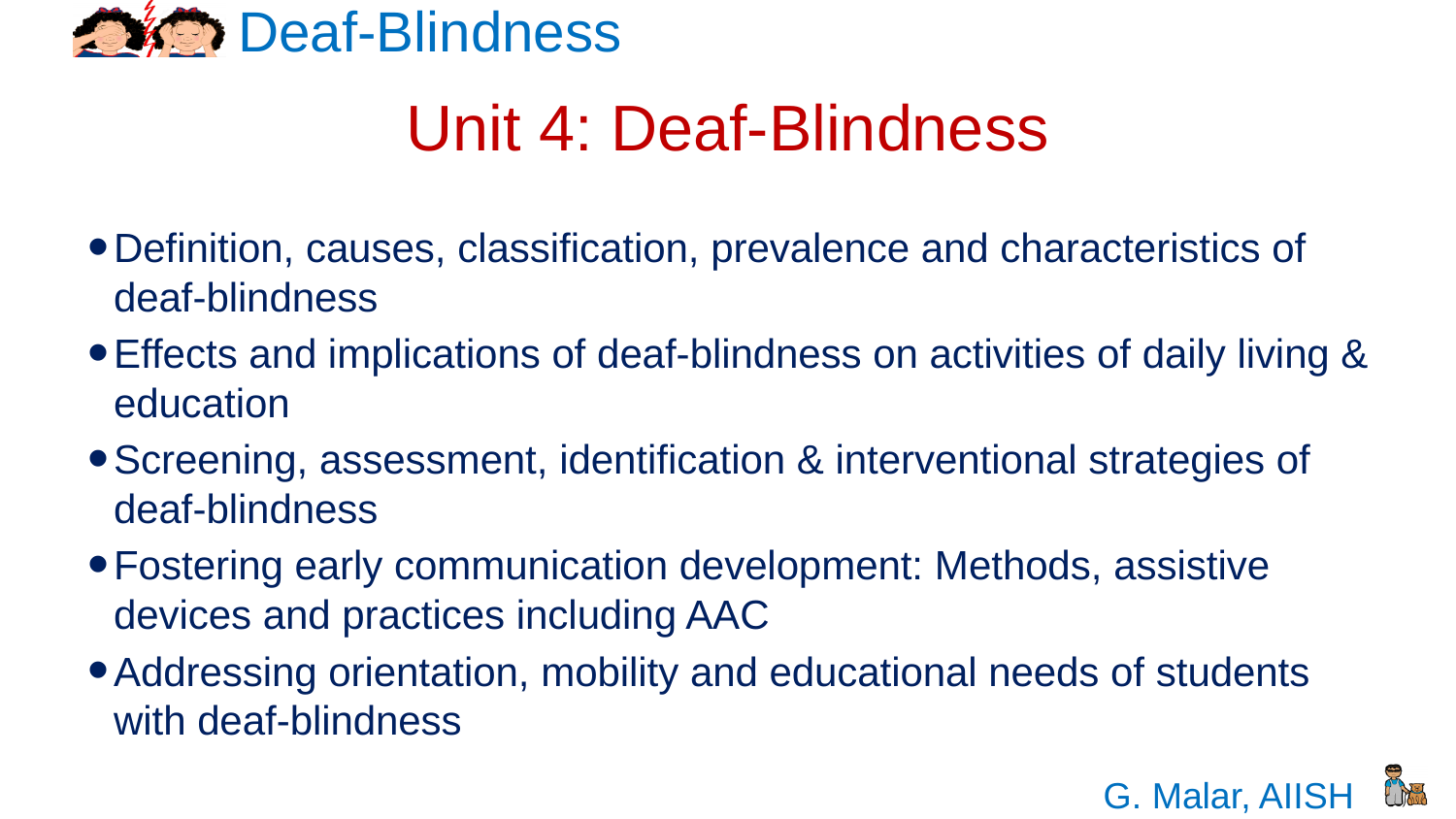

# Unit 4: Deaf-Blindness
Definition, causes, classification, prevalence and characteristics of deaf-blindness
Effects and implications of deaf-blindness on activities of daily living & education
Screening, assessment, identification & interventional strategies of deaf-blindness
Fostering early communication development: Methods, assistive devices and practices including AAC
Addressing orientation, mobility and educational needs of students with deaf-blindness